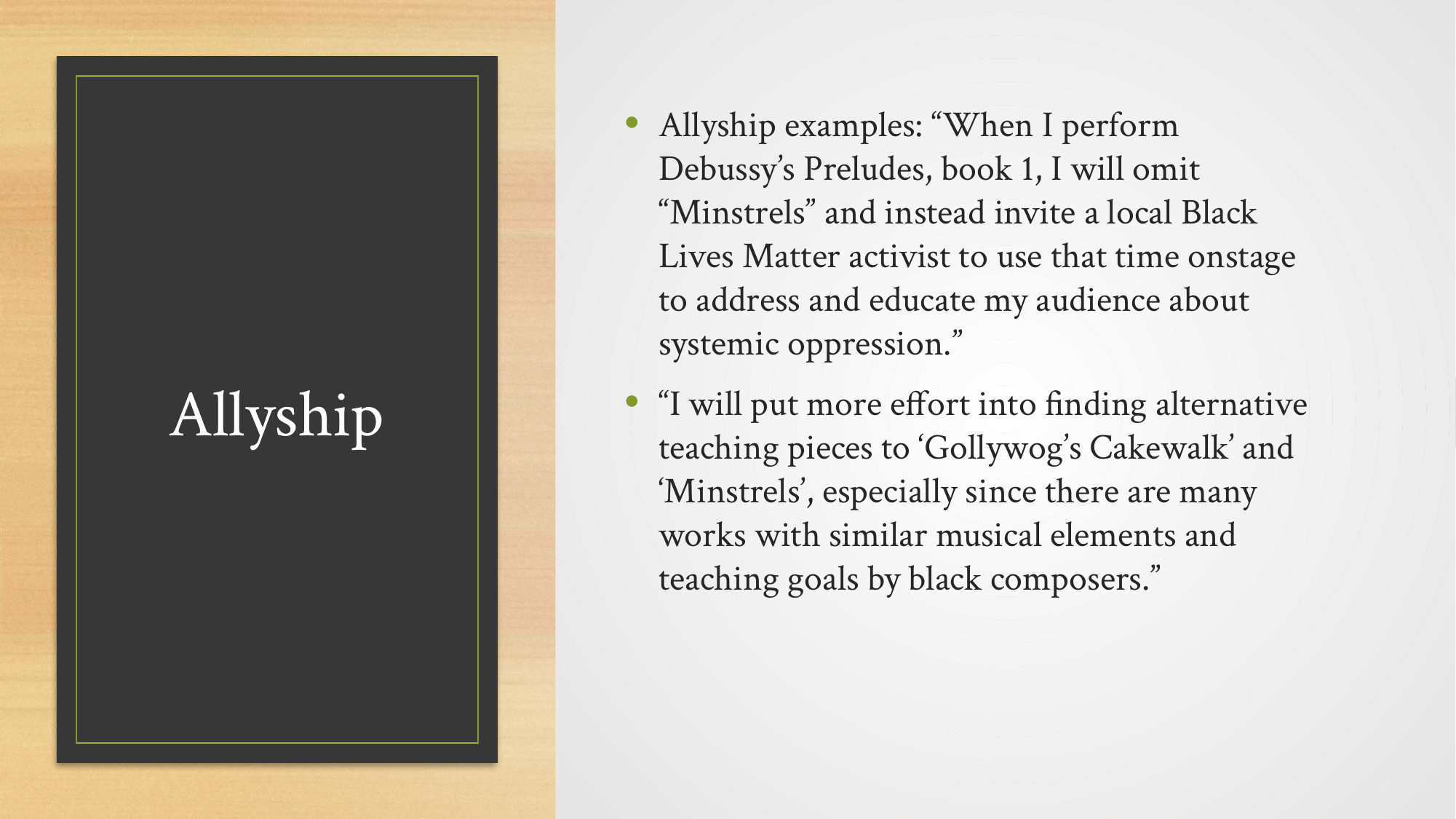

Allyship examples: “When I perform Debussy’s Preludes, book 1, I will omit “Minstrels” and instead invite a local Black Lives Matter activist to use that time onstage to address and educate my audience about systemic oppression.”
“I will put more effort into finding alternative teaching pieces to ‘Gollywog’s Cakewalk’ and ‘Minstrels’, especially since there are many works with similar musical elements and teaching goals by black composers.”

# Allyship